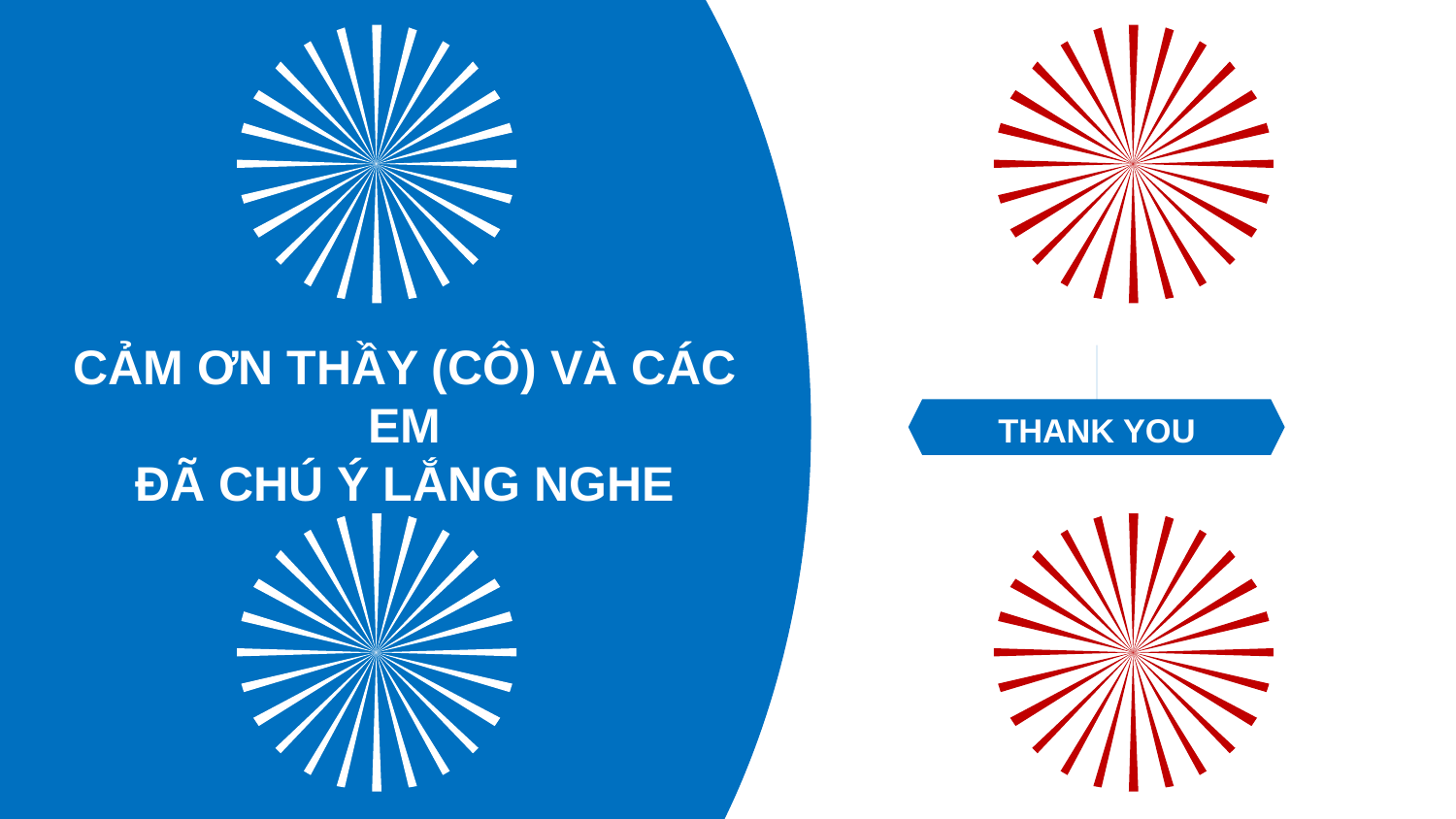

Cảm ơn thầy (cô) và các em
đã chú ý lắng nghe

THANK YOU